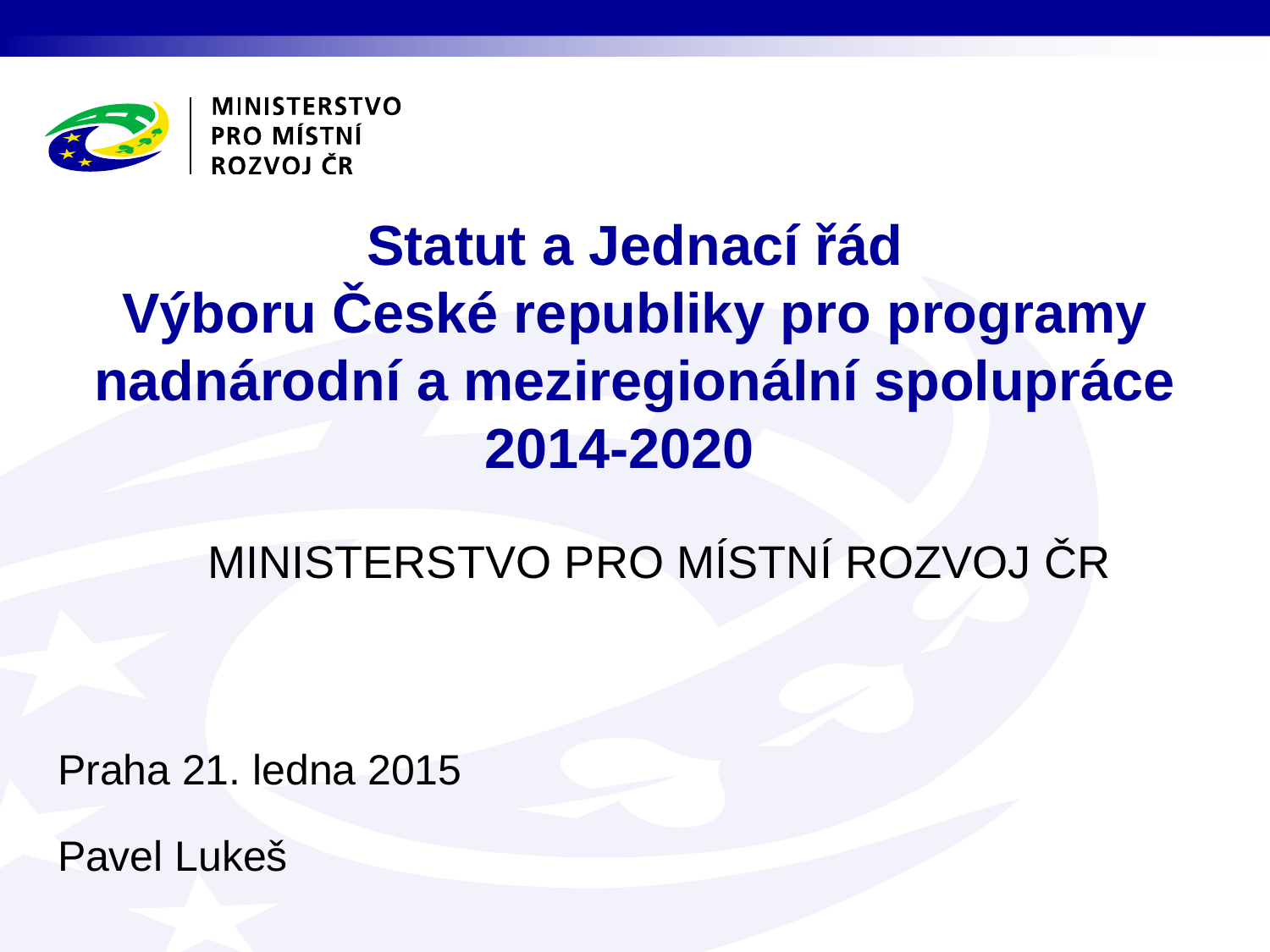

Statut a Jednací řád
Výboru České republiky pro programy nadnárodní a meziregionální spolupráce 2014-2020
Praha 21. ledna 2015
Pavel Lukeš